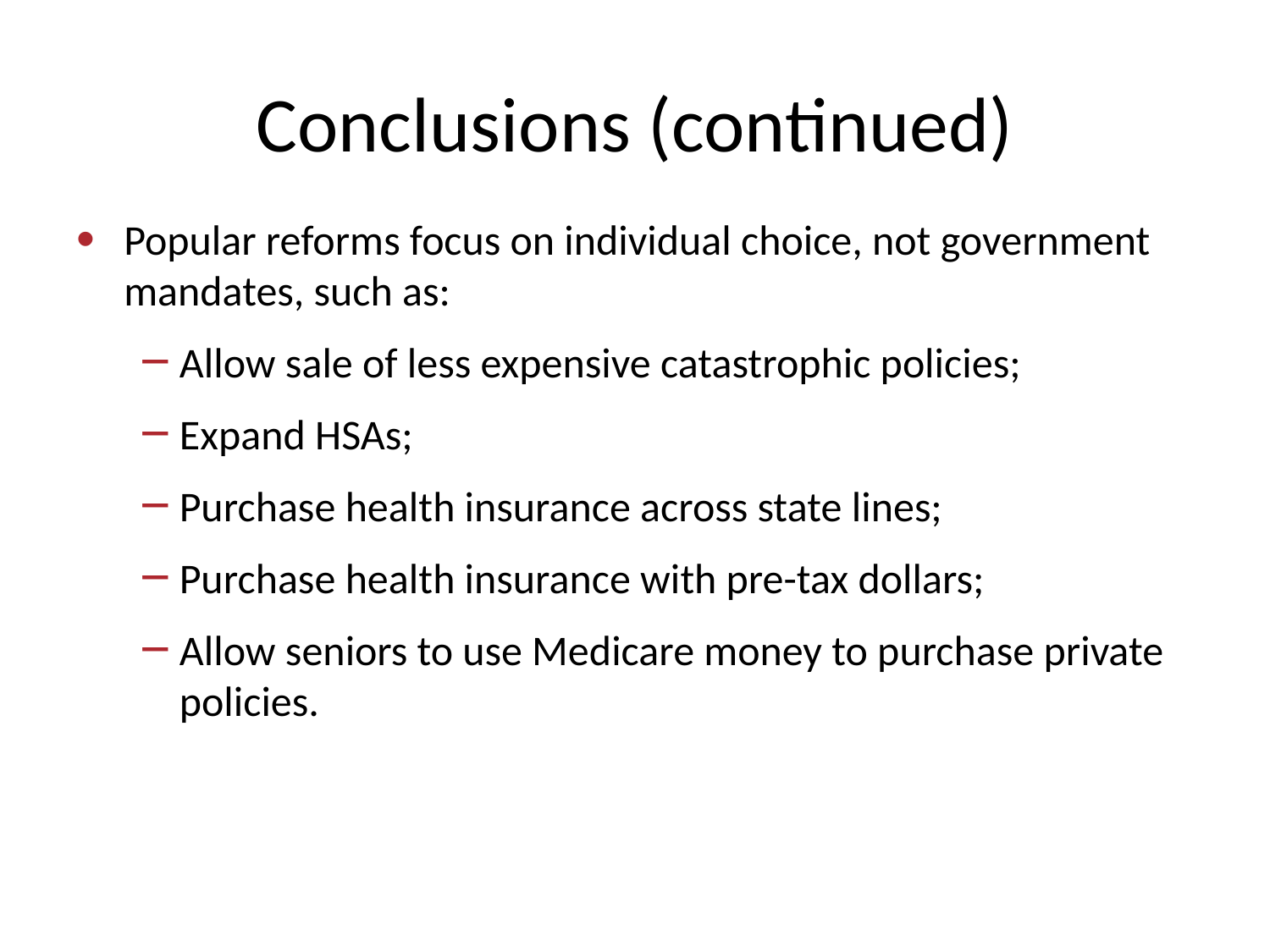

# Conclusions (continued)
Popular reforms focus on individual choice, not government mandates, such as:
Allow sale of less expensive catastrophic policies;
Expand HSAs;
Purchase health insurance across state lines;
Purchase health insurance with pre-tax dollars;
Allow seniors to use Medicare money to purchase private policies.